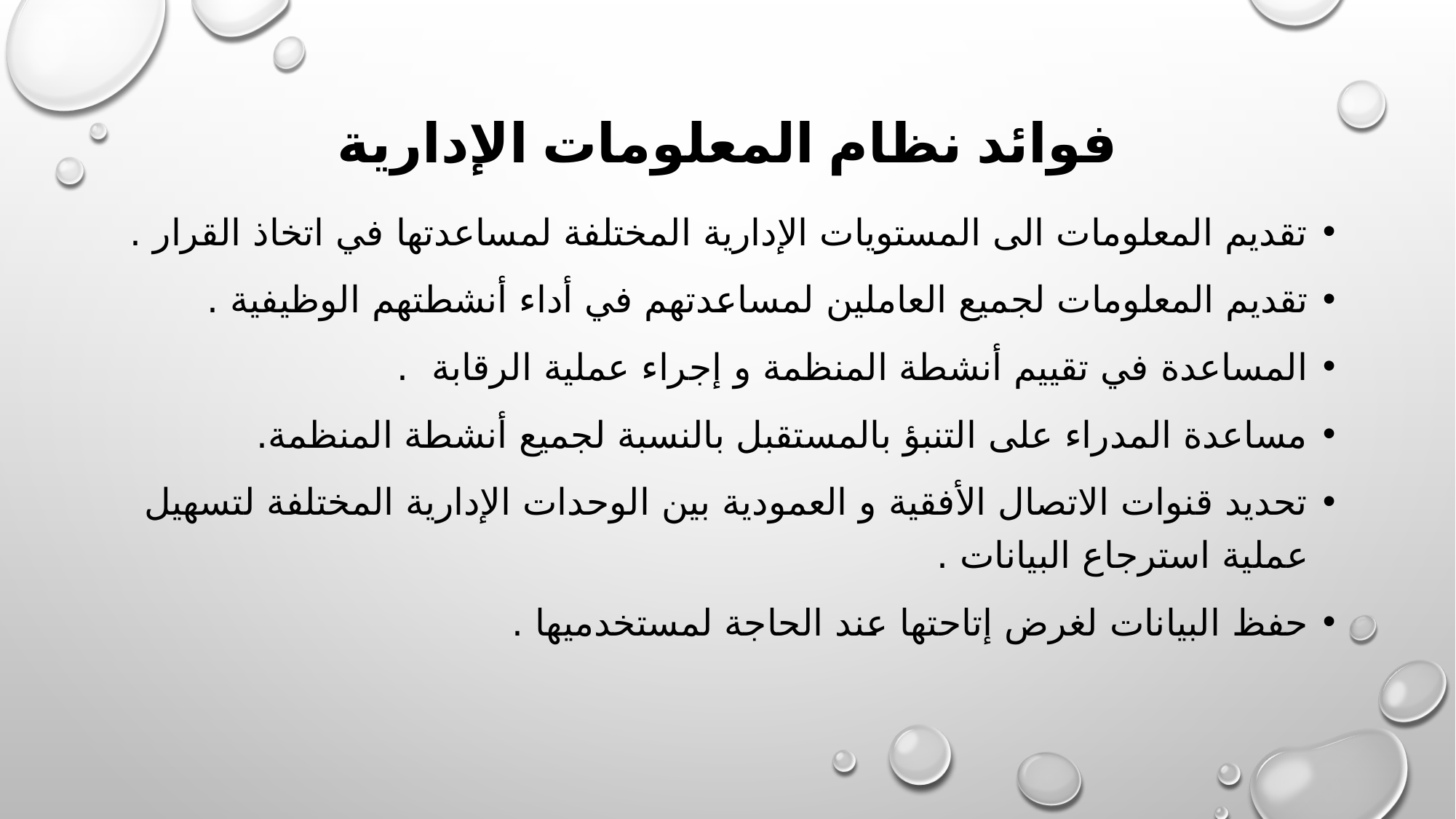

# فوائد نظام المعلومات الإدارية
تقديم المعلومات الى المستويات الإدارية المختلفة لمساعدتها في اتخاذ القرار .
تقديم المعلومات لجميع العاملين لمساعدتهم في أداء أنشطتهم الوظيفية .
المساعدة في تقييم أنشطة المنظمة و إجراء عملية الرقابة  .
مساعدة المدراء على التنبؤ بالمستقبل بالنسبة لجميع أنشطة المنظمة.
تحديد قنوات الاتصال الأفقية و العمودية بين الوحدات الإدارية المختلفة لتسهيل عملية استرجاع البيانات .
حفظ البيانات لغرض إتاحتها عند الحاجة لمستخدميها .